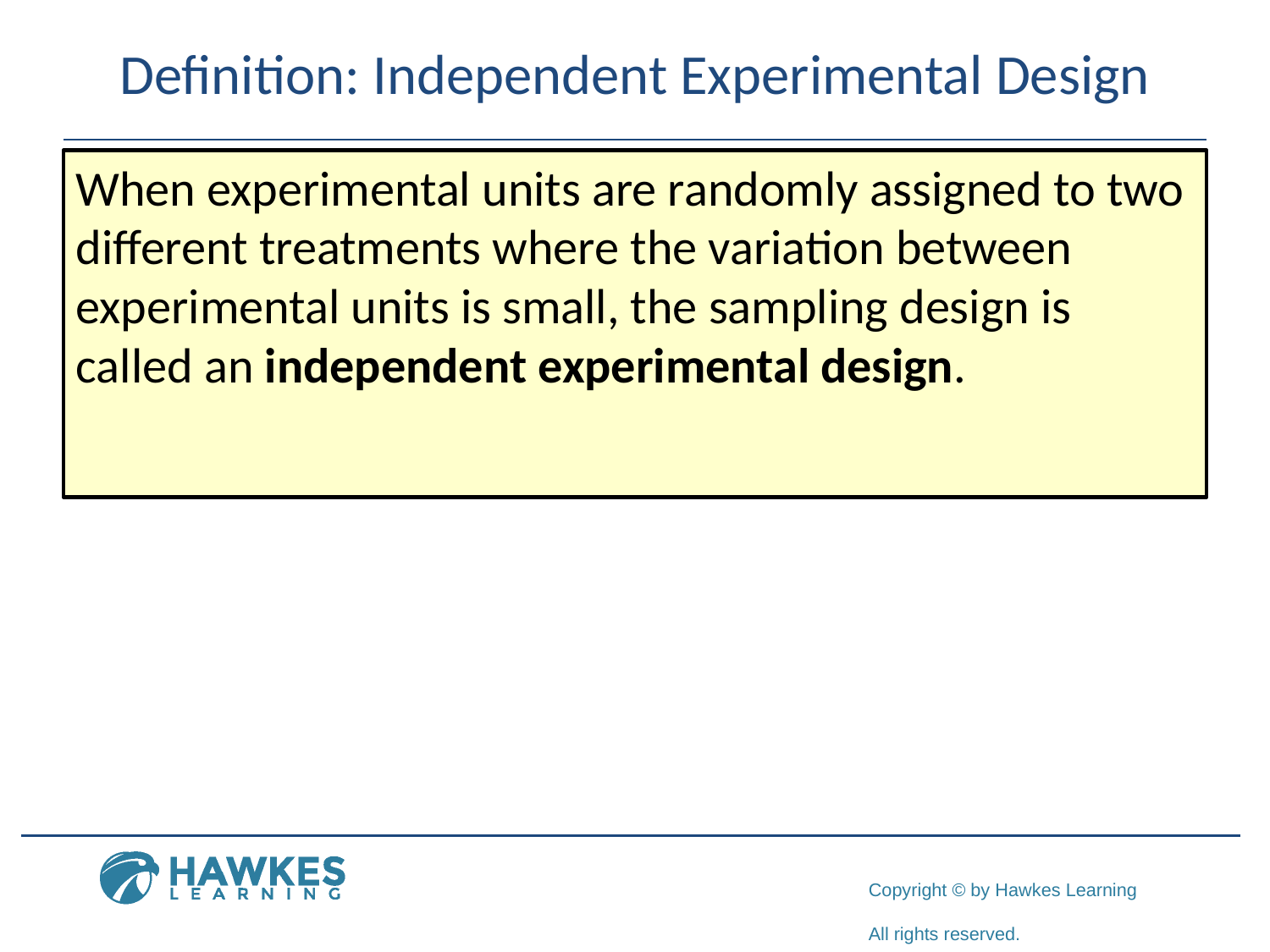

# Definition: Independent Experimental Design
When experimental units are randomly assigned to two different treatments where the variation between experimental units is small, the sampling design is called an independent experimental design.